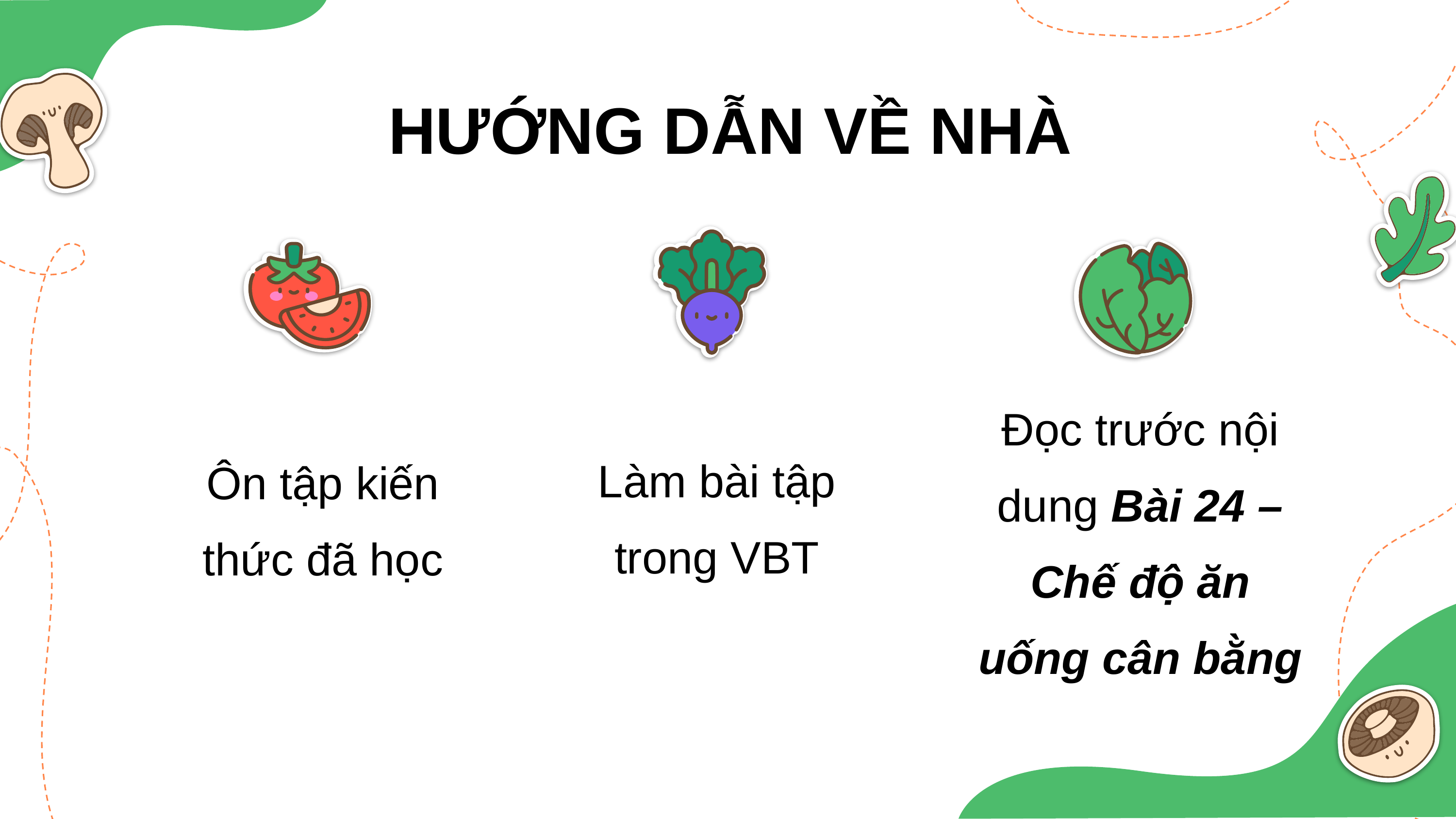

HƯỚNG DẪN VỀ NHÀ

|  |
| --- |
| Làm bài tập trong VBT |
|  |
| --- |
| Ôn tập kiến thức đã học |
|  |
| --- |
| Đọc trước nội dung Bài 24 – Chế độ ăn uống cân bằng |